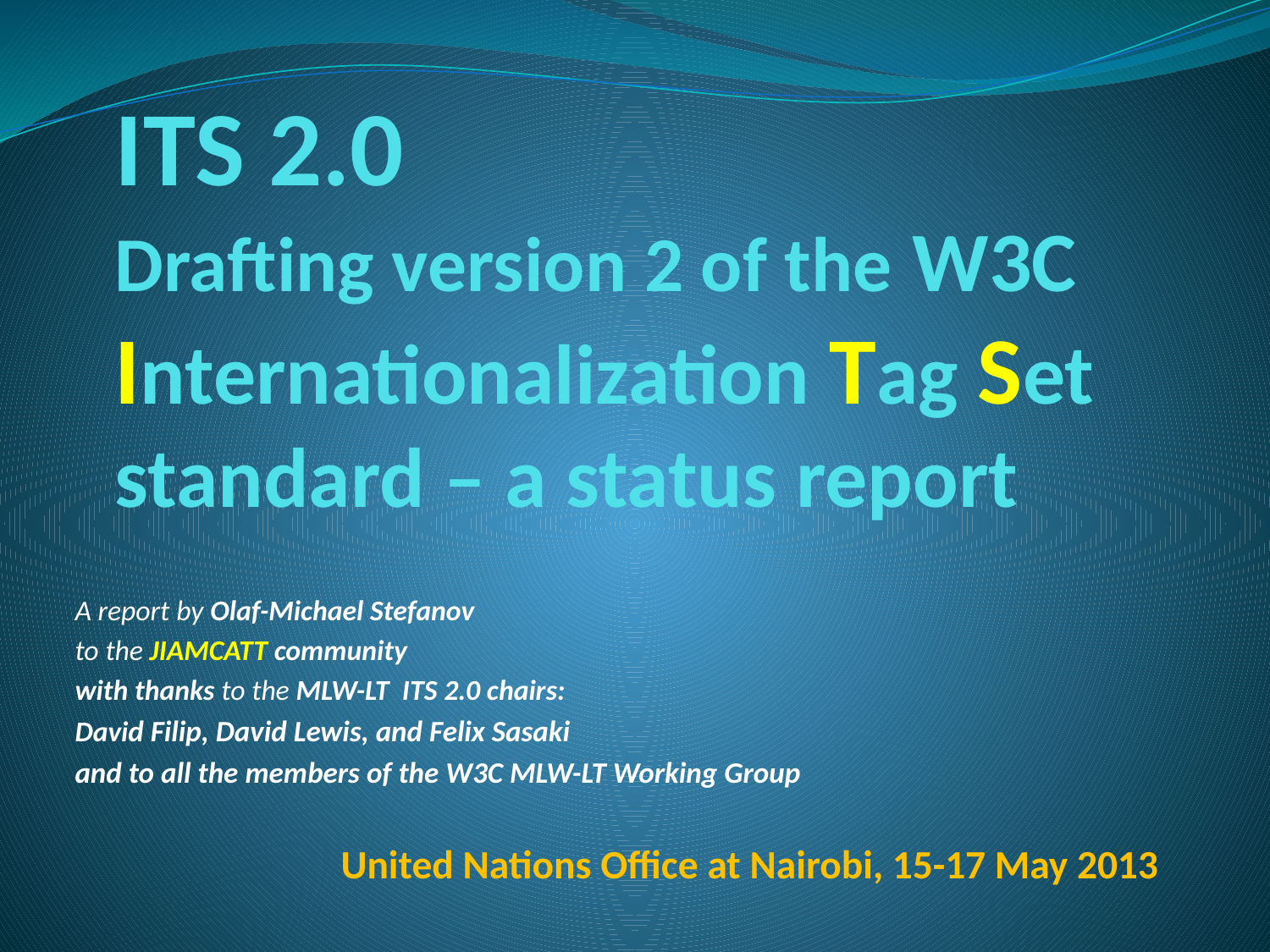

# ITS 2.0 Drafting version 2 of the W3C Internationalization Tag Set standard – a status report
A report by Olaf-Michael Stefanov
to the JIAMCATT community
with thanks to the MLW-LT  ITS 2.0 chairs:
David Filip, David Lewis, and Felix Sasaki
and to all the members of the W3C MLW-LT Working Group

United Nations Office at Nairobi, 15-17 May 2013